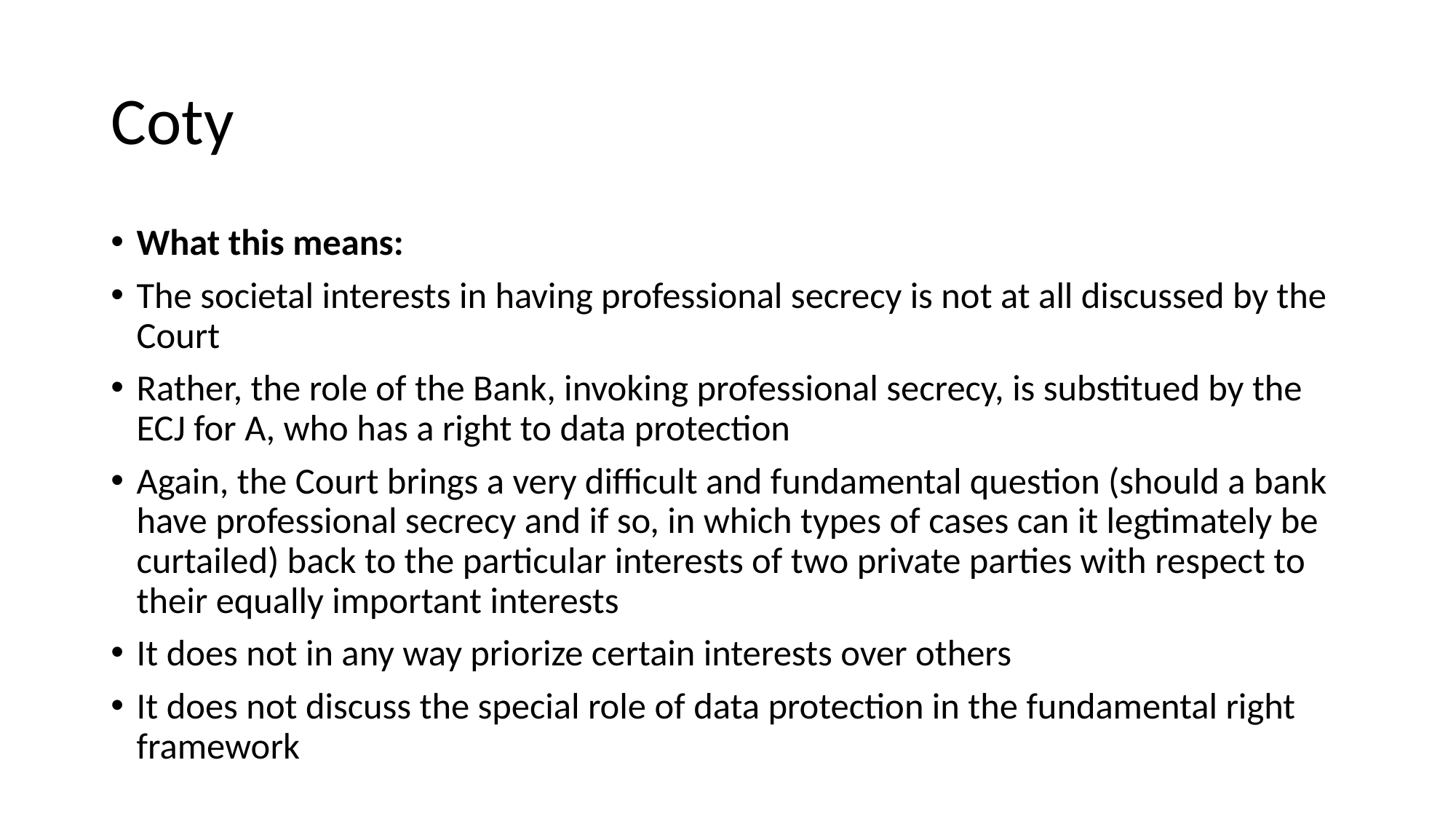

# Coty
What this means:
The societal interests in having professional secrecy is not at all discussed by the Court
Rather, the role of the Bank, invoking professional secrecy, is substitued by the ECJ for A, who has a right to data protection
Again, the Court brings a very difficult and fundamental question (should a bank have professional secrecy and if so, in which types of cases can it legtimately be curtailed) back to the particular interests of two private parties with respect to their equally important interests
It does not in any way priorize certain interests over others
It does not discuss the special role of data protection in the fundamental right framework